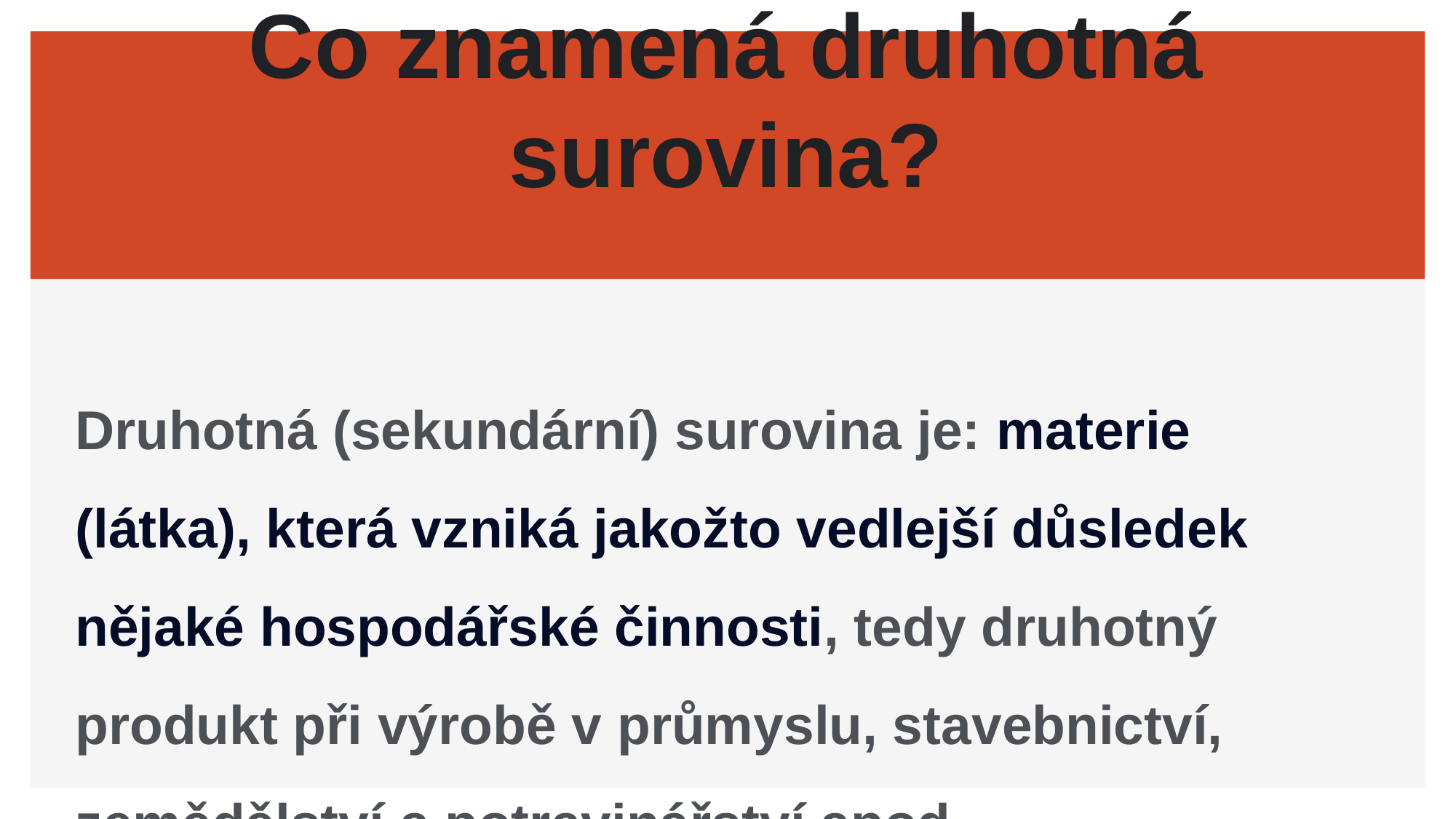

# Co znamená druhotná surovina?
Druhotná (sekundární) surovina je: materie (látka), která vzniká jakožto vedlejší důsledek nějaké hospodářské činnosti, tedy druhotný produkt při výrobě v průmyslu, stavebnictví, zemědělství a potravinářství apod.